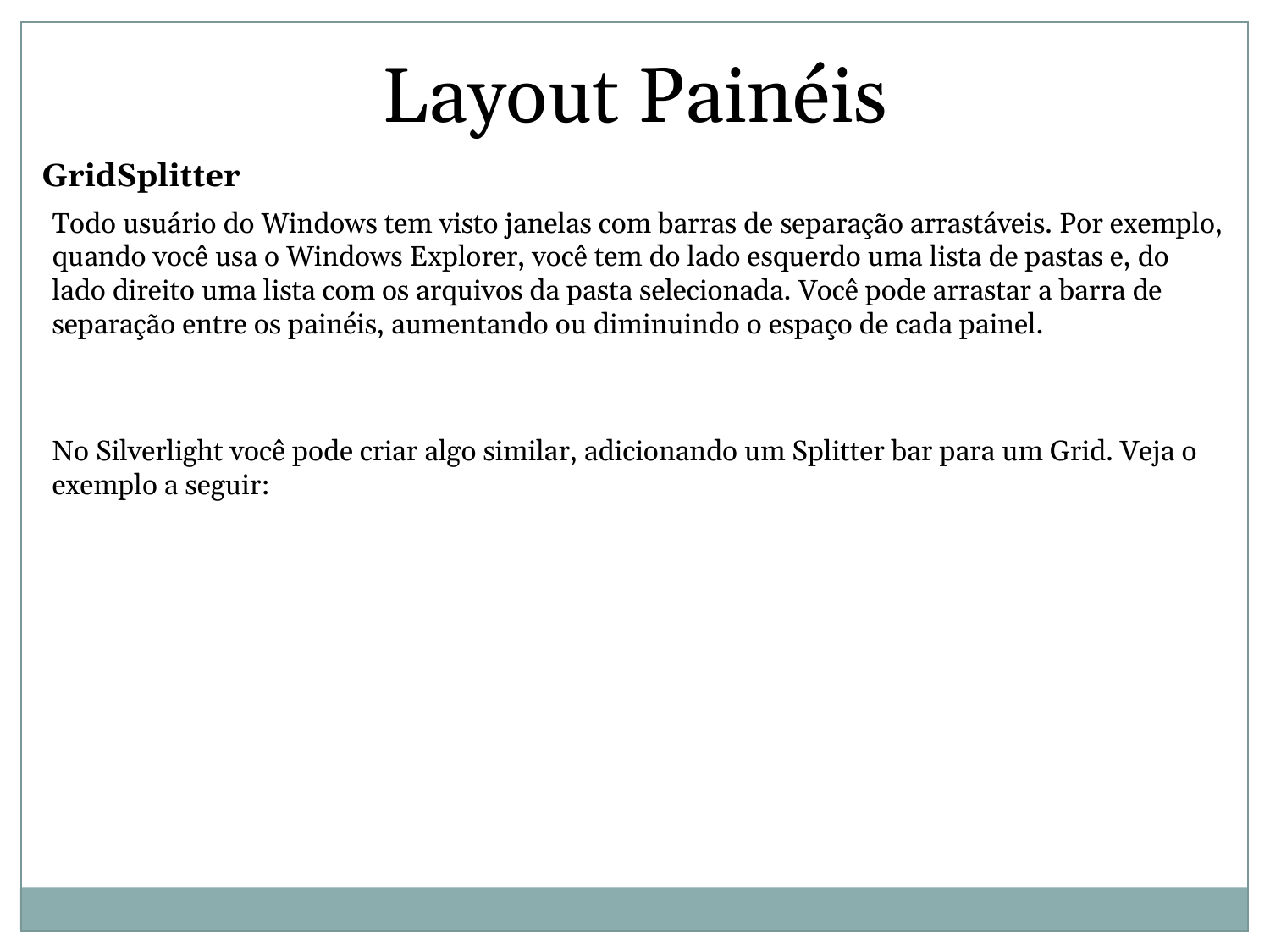

Layout Painéis
GridSplitter
Todo usuário do Windows tem visto janelas com barras de separação arrastáveis. Por exemplo, quando você usa o Windows Explorer, você tem do lado esquerdo uma lista de pastas e, do lado direito uma lista com os arquivos da pasta selecionada. Você pode arrastar a barra de separação entre os painéis, aumentando ou diminuindo o espaço de cada painel.
No Silverlight você pode criar algo similar, adicionando um Splitter bar para um Grid. Veja o exemplo a seguir: